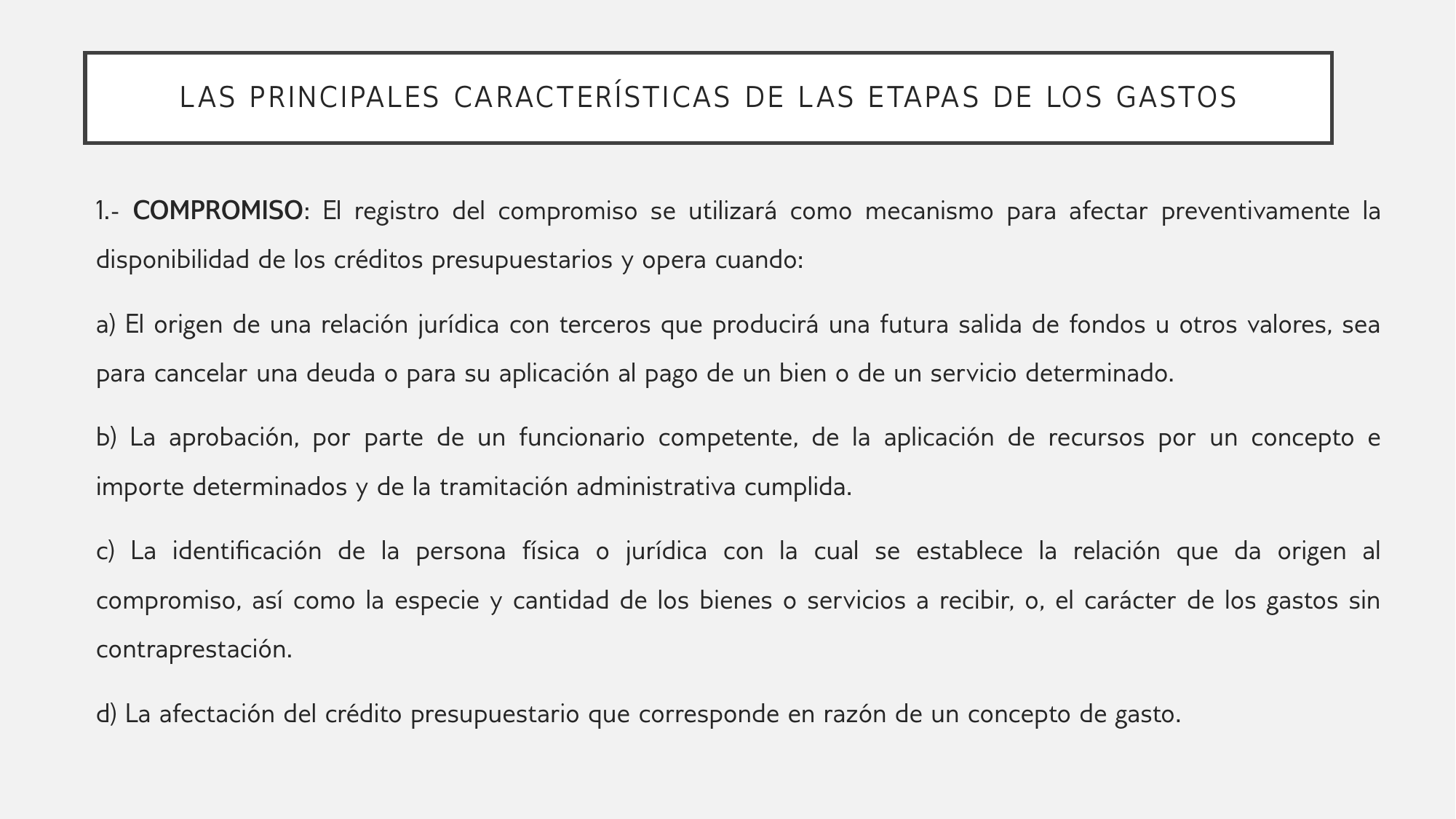

# LAS PRINCIPALES CARACTERÍSTICAS DE LAS ETAPAS DE LOS GASTOS
1.- COMPROMISO: El registro del compromiso se utilizará como mecanismo para afectar preventivamente la disponibilidad de los créditos presupuestarios y opera cuando:
a) El origen de una relación jurídica con terceros que producirá una futura salida de fondos u otros valores, sea para cancelar una deuda o para su aplicación al pago de un bien o de un servicio determinado.
b) La aprobación, por parte de un funcionario competente, de la aplicación de recursos por un concepto e importe determinados y de la tramitación administrativa cumplida.
c) La identificación de la persona física o jurídica con la cual se establece la relación que da origen al compromiso, así como la especie y cantidad de los bienes o servicios a recibir, o, el carácter de los gastos sin contraprestación.
d) La afectación del crédito presupuestario que corresponde en razón de un concepto de gasto.